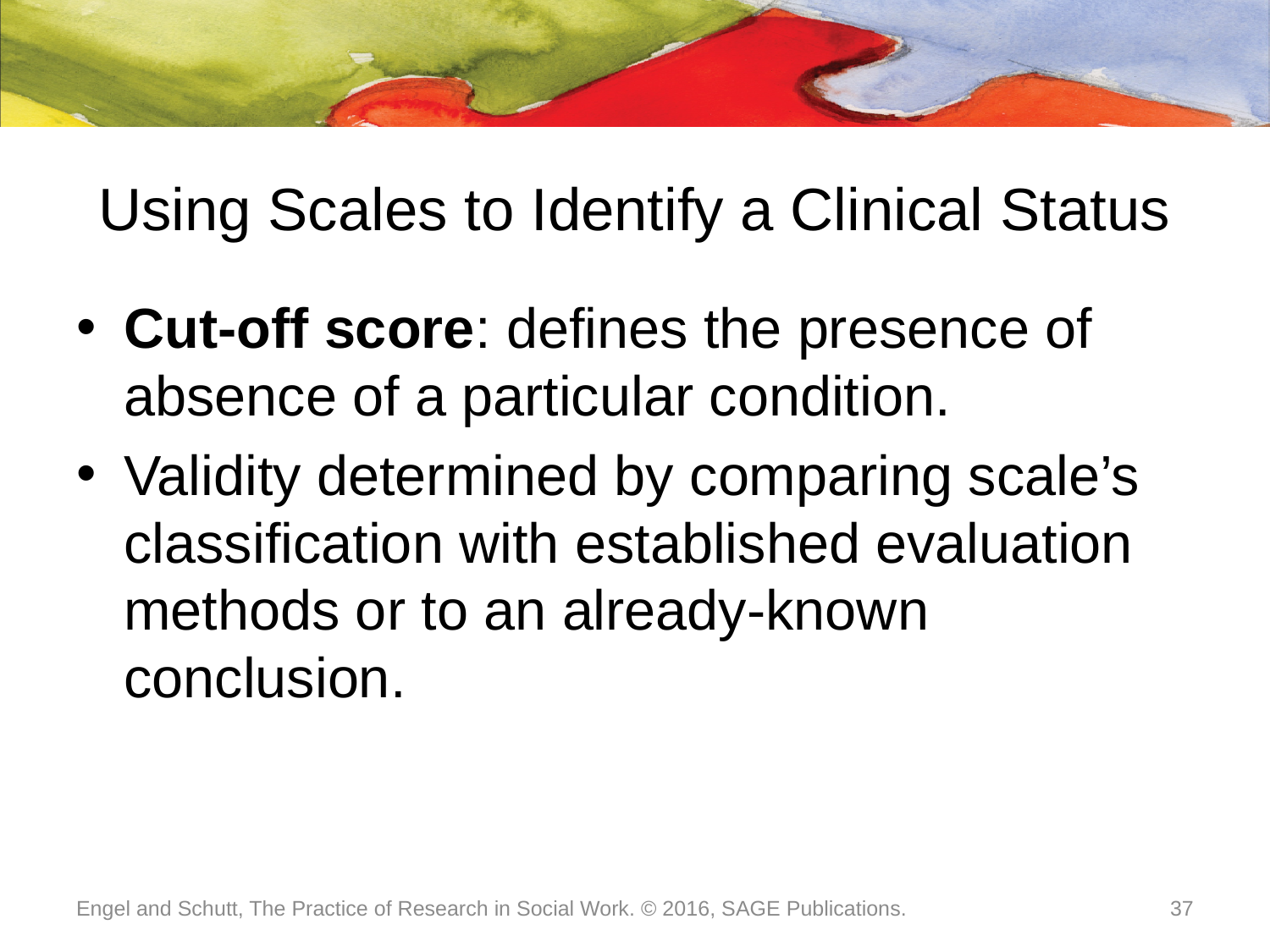

# Using Scales to Identify a Clinical Status
Cut-off score: defines the presence of absence of a particular condition.
Validity determined by comparing scale’s classification with established evaluation methods or to an already-known conclusion.
Engel and Schutt, The Practice of Research in Social Work. © 2016, SAGE Publications.
37